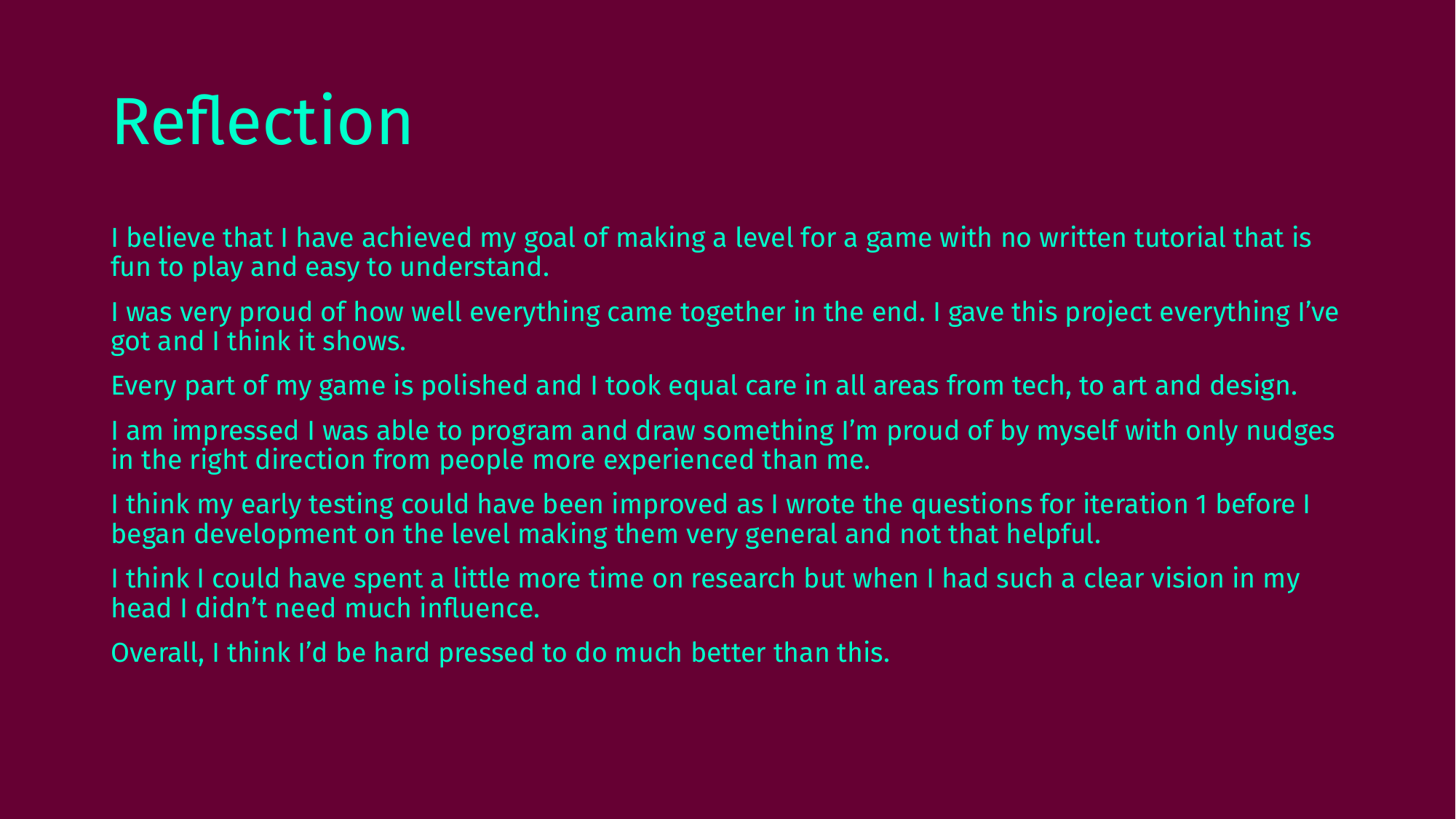

# Reflection
I believe that I have achieved my goal of making a level for a game with no written tutorial that is fun to play and easy to understand.
I was very proud of how well everything came together in the end. I gave this project everything I’ve got and I think it shows.
Every part of my game is polished and I took equal care in all areas from tech, to art and design.
I am impressed I was able to program and draw something I’m proud of by myself with only nudges in the right direction from people more experienced than me.
I think my early testing could have been improved as I wrote the questions for iteration 1 before I began development on the level making them very general and not that helpful.
I think I could have spent a little more time on research but when I had such a clear vision in my head I didn’t need much influence.
Overall, I think I’d be hard pressed to do much better than this.